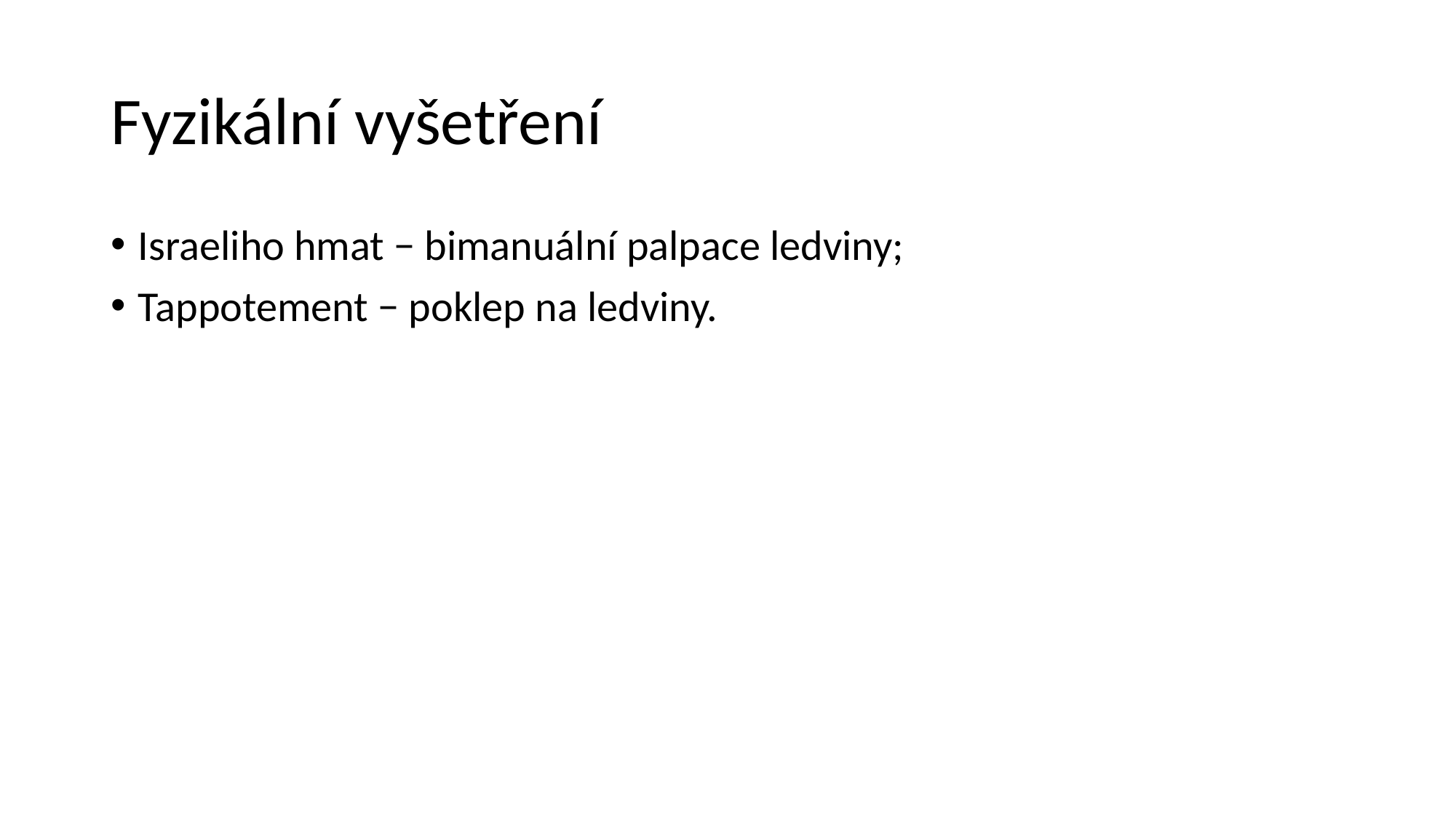

# Fyzikální vyšetření
Israeliho hmat − bimanuální palpace ledviny;
Tappotement − poklep na ledviny.